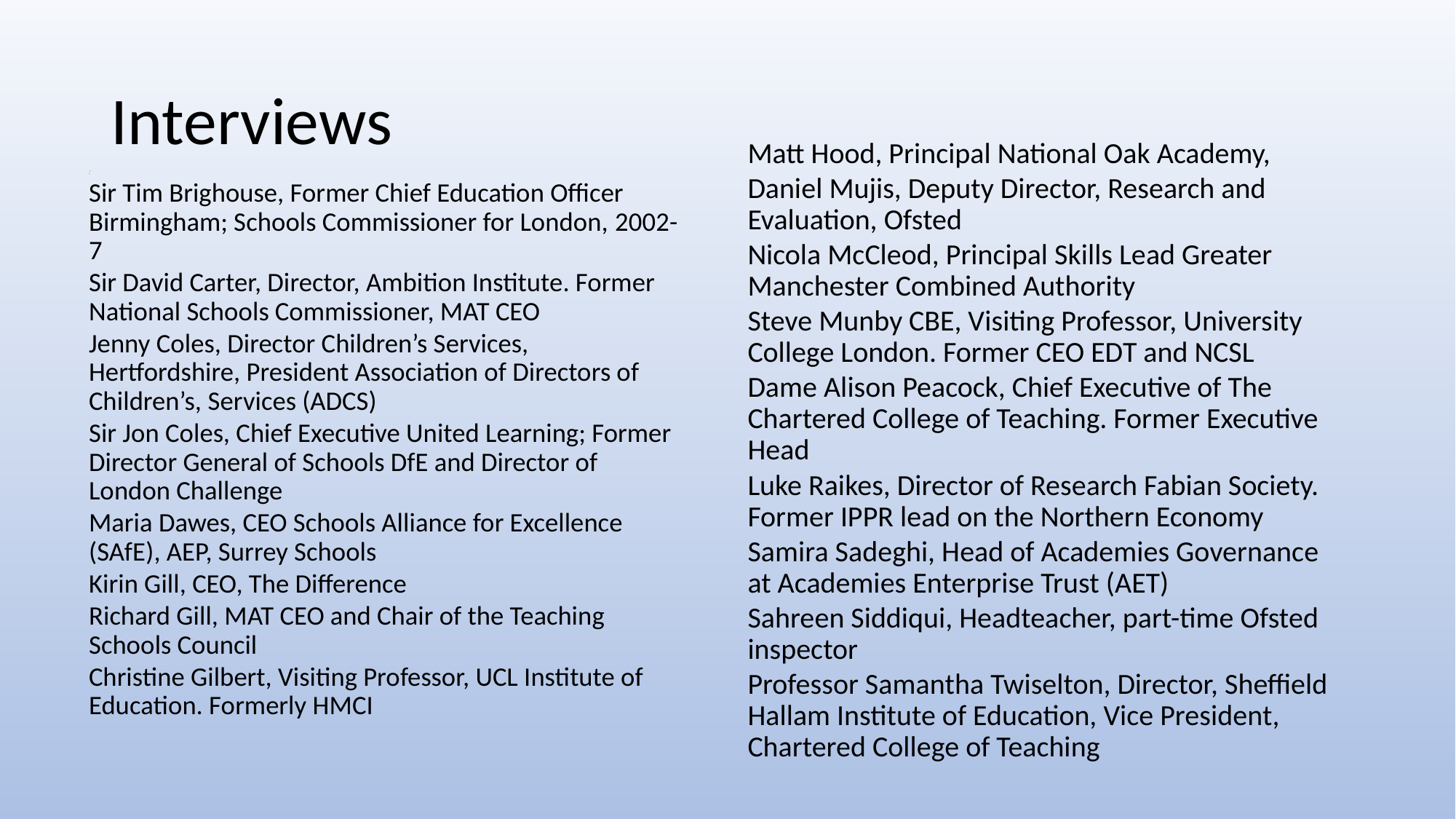

# Interviews
Matt Hood, Principal National Oak Academy,
Daniel Mujis, Deputy Director, Research and Evaluation, Ofsted
Nicola McCleod, Principal Skills Lead Greater Manchester Combined Authority
Steve Munby CBE, Visiting Professor, University College London. Former CEO EDT and NCSL
Dame Alison Peacock, Chief Executive of The Chartered College of Teaching. Former Executive Head
Luke Raikes, Director of Research Fabian Society. Former IPPR lead on the Northern Economy
Samira Sadeghi, Head of Academies Governance at Academies Enterprise Trust (AET)
Sahreen Siddiqui, Headteacher, part-time Ofsted inspector
Professor Samantha Twiselton, Director, Sheffield Hallam Institute of Education, Vice President, Chartered College of Teaching

:
Sir Tim Brighouse, Former Chief Education Officer Birmingham; Schools Commissioner for London, 2002-7
Sir David Carter, Director, Ambition Institute. Former National Schools Commissioner, MAT CEO
Jenny Coles, Director Children’s Services, Hertfordshire, President Association of Directors of Children’s, Services (ADCS)
Sir Jon Coles, Chief Executive United Learning; Former Director General of Schools DfE and Director of London Challenge
Maria Dawes, CEO Schools Alliance for Excellence (SAfE), AEP, Surrey Schools
Kirin Gill, CEO, The Difference
Richard Gill, MAT CEO and Chair of the Teaching Schools Council
Christine Gilbert, Visiting Professor, UCL Institute of Education. Formerly HMCI